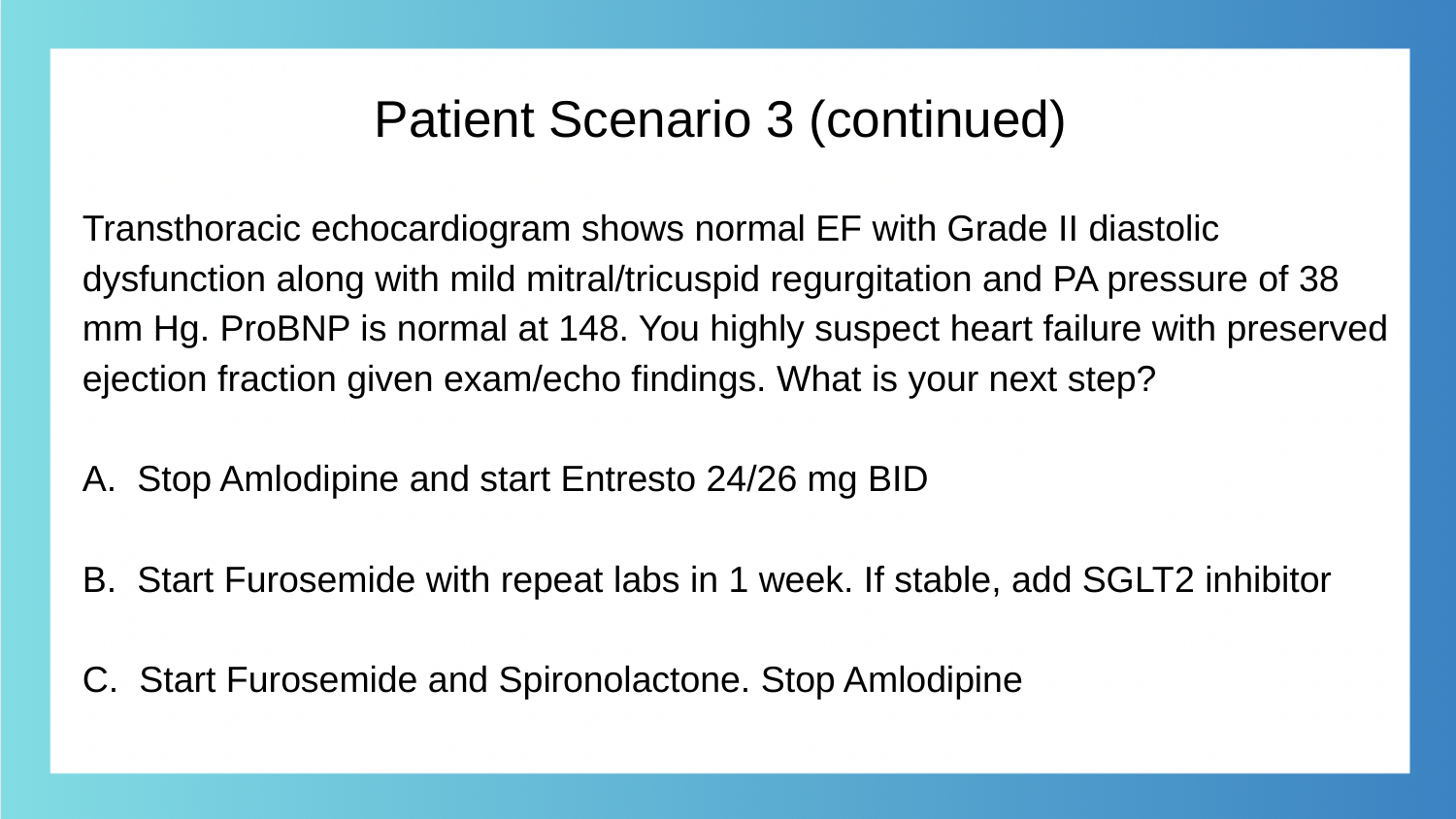

# Patient Scenario 3 (continued)
Transthoracic echocardiogram shows normal EF with Grade II diastolic dysfunction along with mild mitral/tricuspid regurgitation and PA pressure of 38 mm Hg. ProBNP is normal at 148. You highly suspect heart failure with preserved ejection fraction given exam/echo findings. What is your next step?

A.  Stop Amlodipine and start Entresto 24/26 mg BID

B.  Start Furosemide with repeat labs in 1 week. If stable, add SGLT2 inhibitor

C.  Start Furosemide and Spironolactone. Stop Amlodipine